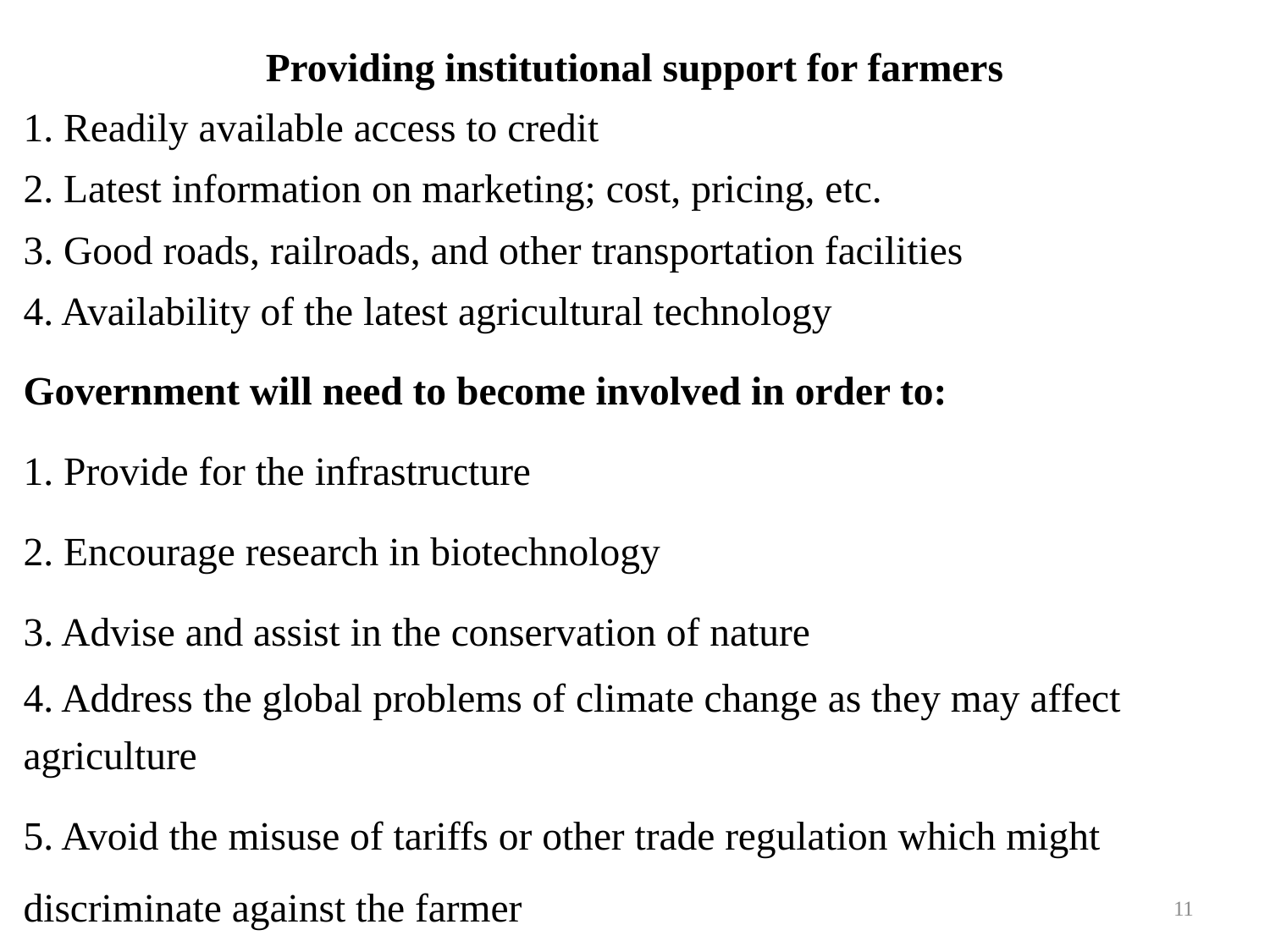

Providing institutional support for farmers
1. Readily available access to credit
2. Latest information on marketing; cost, pricing, etc.
3. Good roads, railroads, and other transportation facilities
4. Availability of the latest agricultural technology
Government will need to become involved in order to:
1. Provide for the infrastructure
2. Encourage research in biotechnology
3. Advise and assist in the conservation of nature
4. Address the global problems of climate change as they may affect agriculture
5. Avoid the misuse of tariffs or other trade regulation which might discriminate against the farmer

11